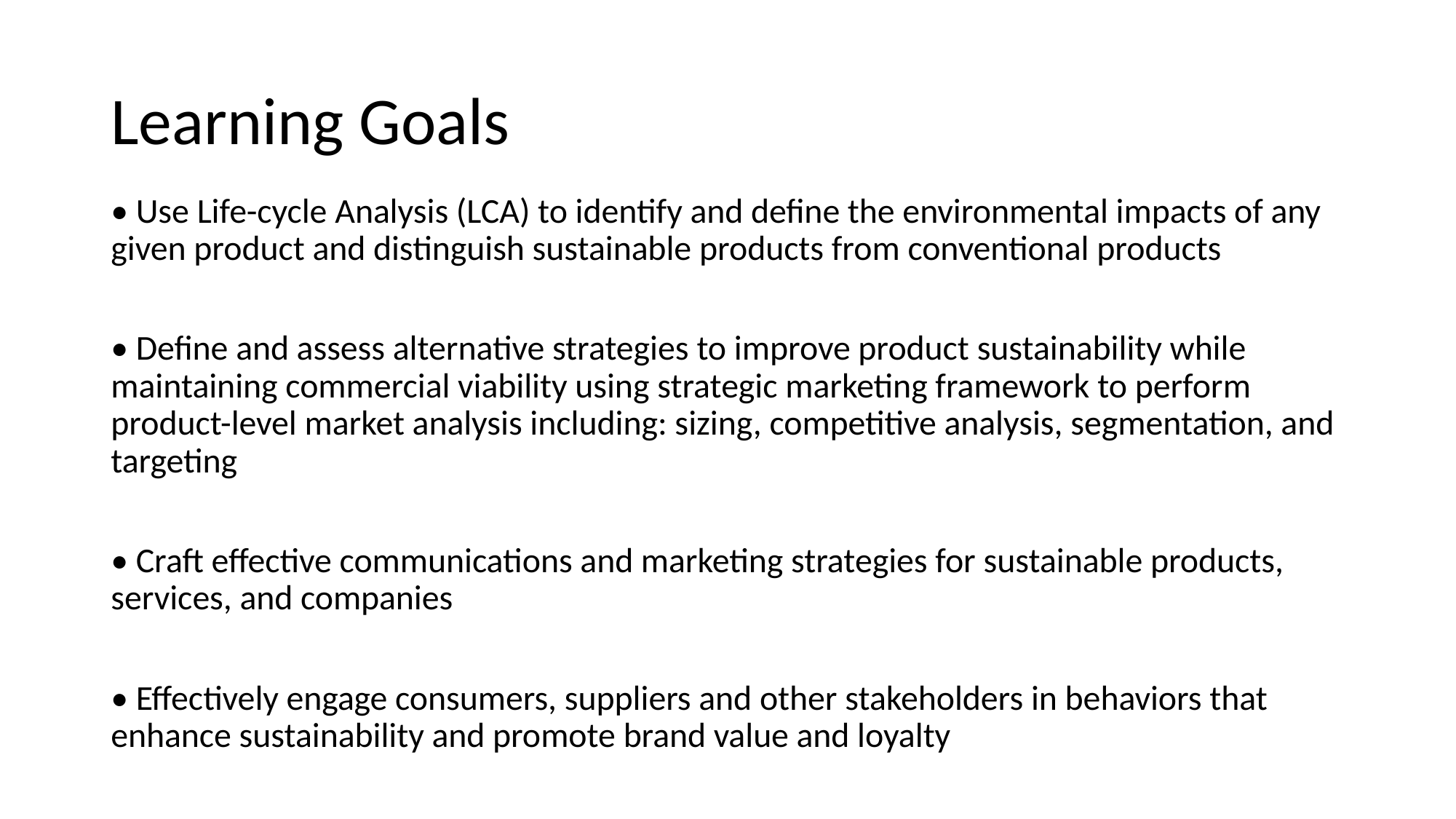

# Learning Goals
• Use Life-cycle Analysis (LCA) to identify and define the environmental impacts of any given product and distinguish sustainable products from conventional products

• Define and assess alternative strategies to improve product sustainability while maintaining commercial viability using strategic marketing framework to perform product-level market analysis including: sizing, competitive analysis, segmentation, and targeting

• Craft effective communications and marketing strategies for sustainable products, services, and companies

• Effectively engage consumers, suppliers and other stakeholders in behaviors that enhance sustainability and promote brand value and loyalty